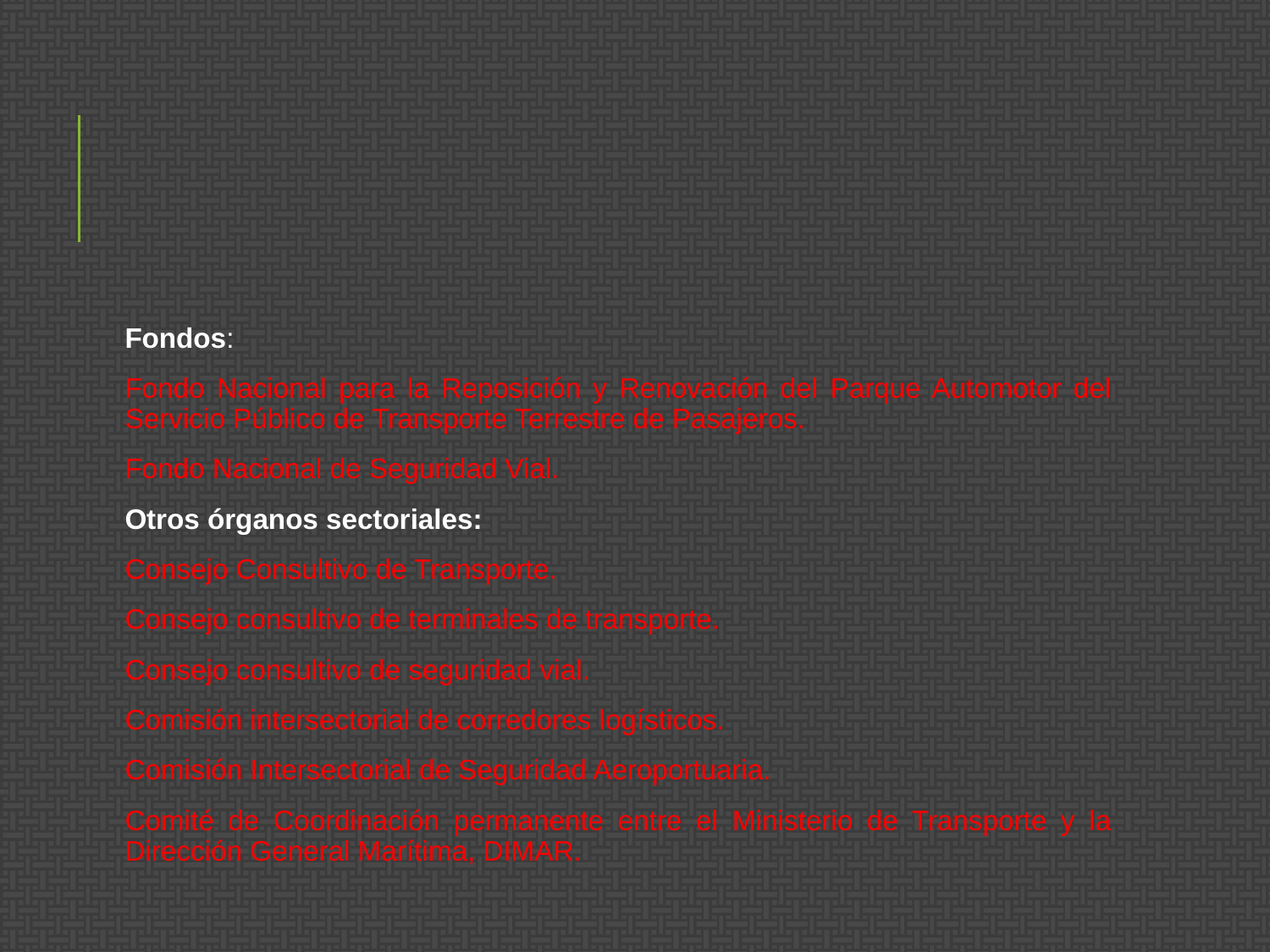

#
Fondos:
Fondo Nacional para la Reposición y Renovación del Parque Automotor del Servicio Público de Transporte Terrestre de Pasajeros.
Fondo Nacional de Seguridad Vial.
Otros órganos sectoriales:
Consejo Consultivo de Transporte.
Consejo consultivo de terminales de transporte.
Consejo consultivo de seguridad vial.
Comisión intersectorial de corredores logísticos.
Comisión Intersectorial de Seguridad Aeroportuaria.
Comité de Coordinación permanente entre el Ministerio de Transporte y la Dirección General Marítima, DIMAR.